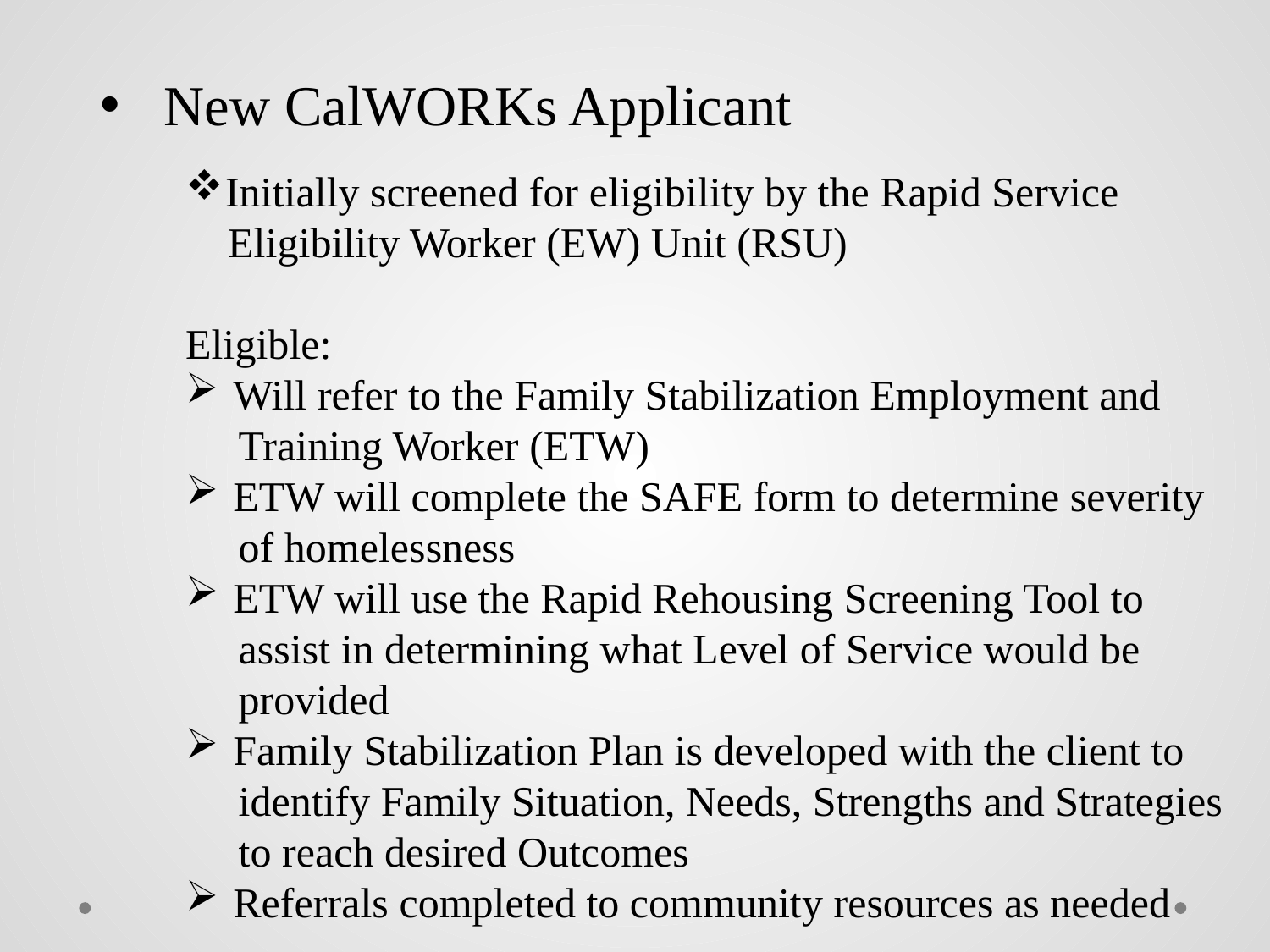

New CalWORKs Applicant
Initially screened for eligibility by the Rapid Service
    Eligibility Worker (EW) Unit (RSU)

Eligible:
Will refer to the Family Stabilization Employment and
     Training Worker (ETW)
ETW will complete the SAFE form to determine severity
     of homelessness
ETW will use the Rapid Rehousing Screening Tool to
     assist in determining what Level of Service would be
     provided
Family Stabilization Plan is developed with the client to
     identify Family Situation, Needs, Strengths and Strategies
     to reach desired Outcomes
Referrals completed to community resources as needed